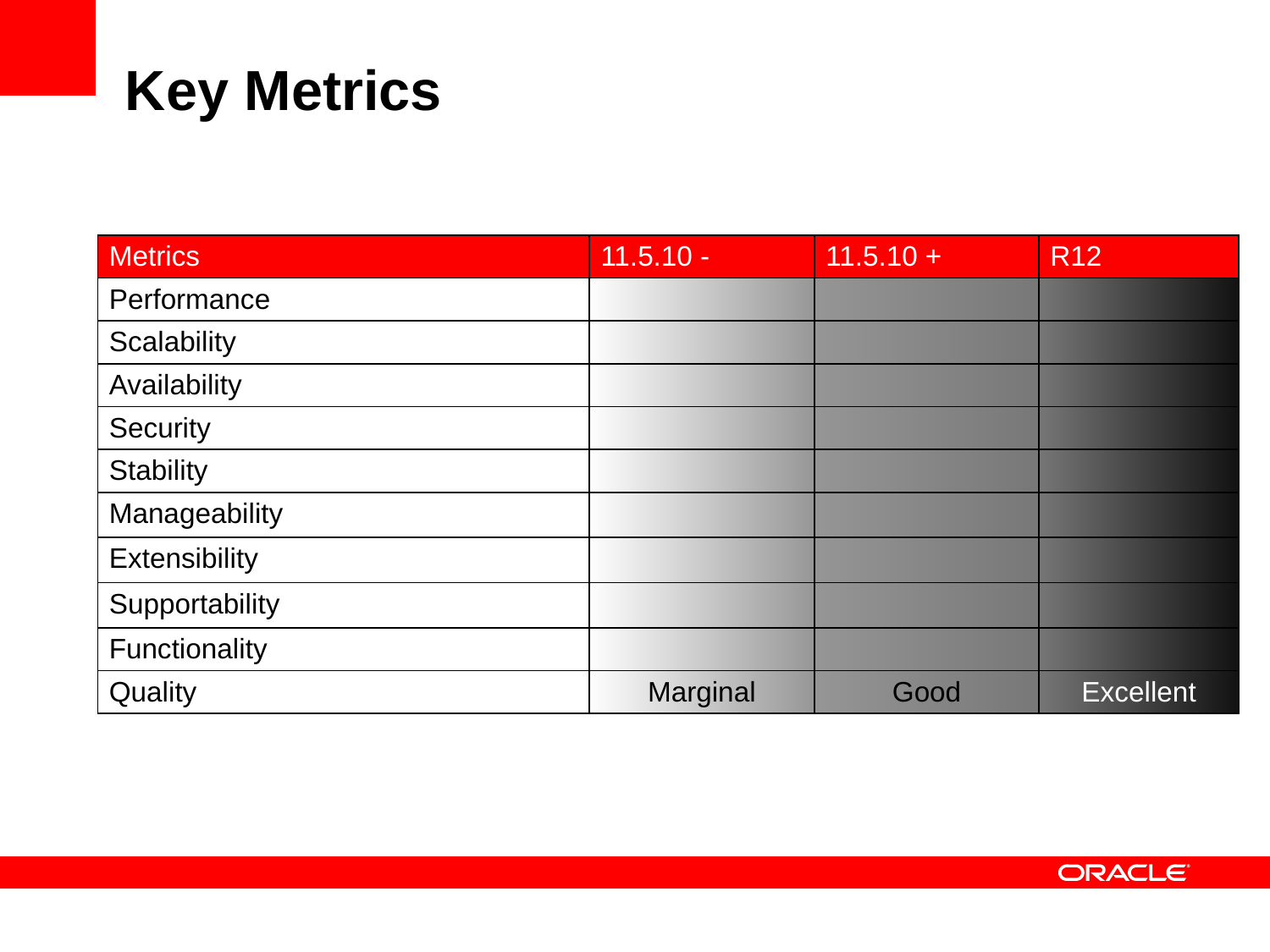

# Key Metrics
| Metrics | 11.5.10 - | 11.5.10 + | R12 |
| --- | --- | --- | --- |
| Performance |  |  |  |
| Scalability |  |  |  |
| Availability |  |  |  |
| Security |  |  |  |
| Stability |  |  |  |
| Manageability |  |  |  |
| Extensibility |  |  |  |
| Supportability |  |  |  |
| Functionality |  |  |  |
| Quality | Marginal | Good | Excellent |